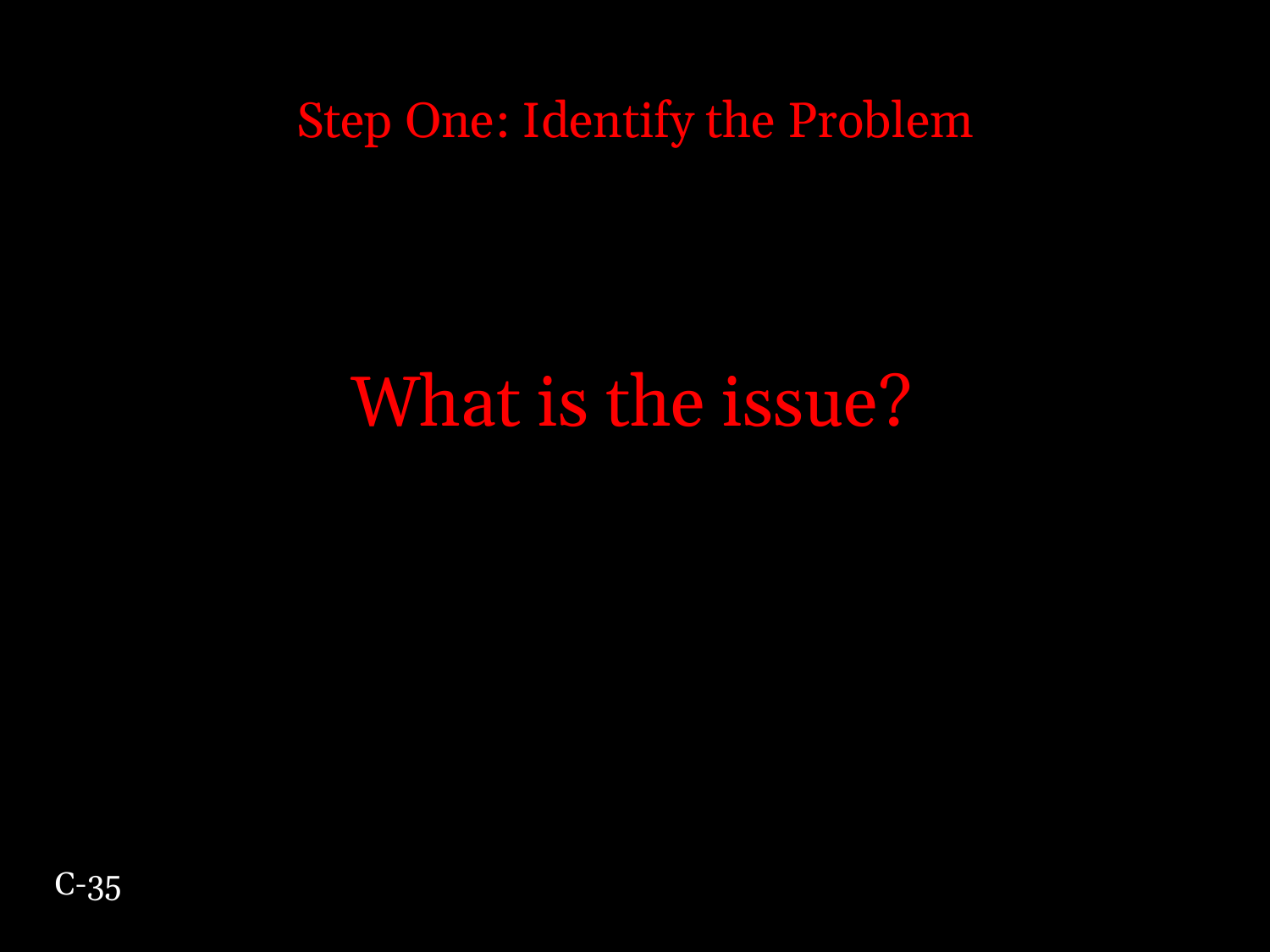

# Step One: Identify the Problem
What is the issue?

C-35